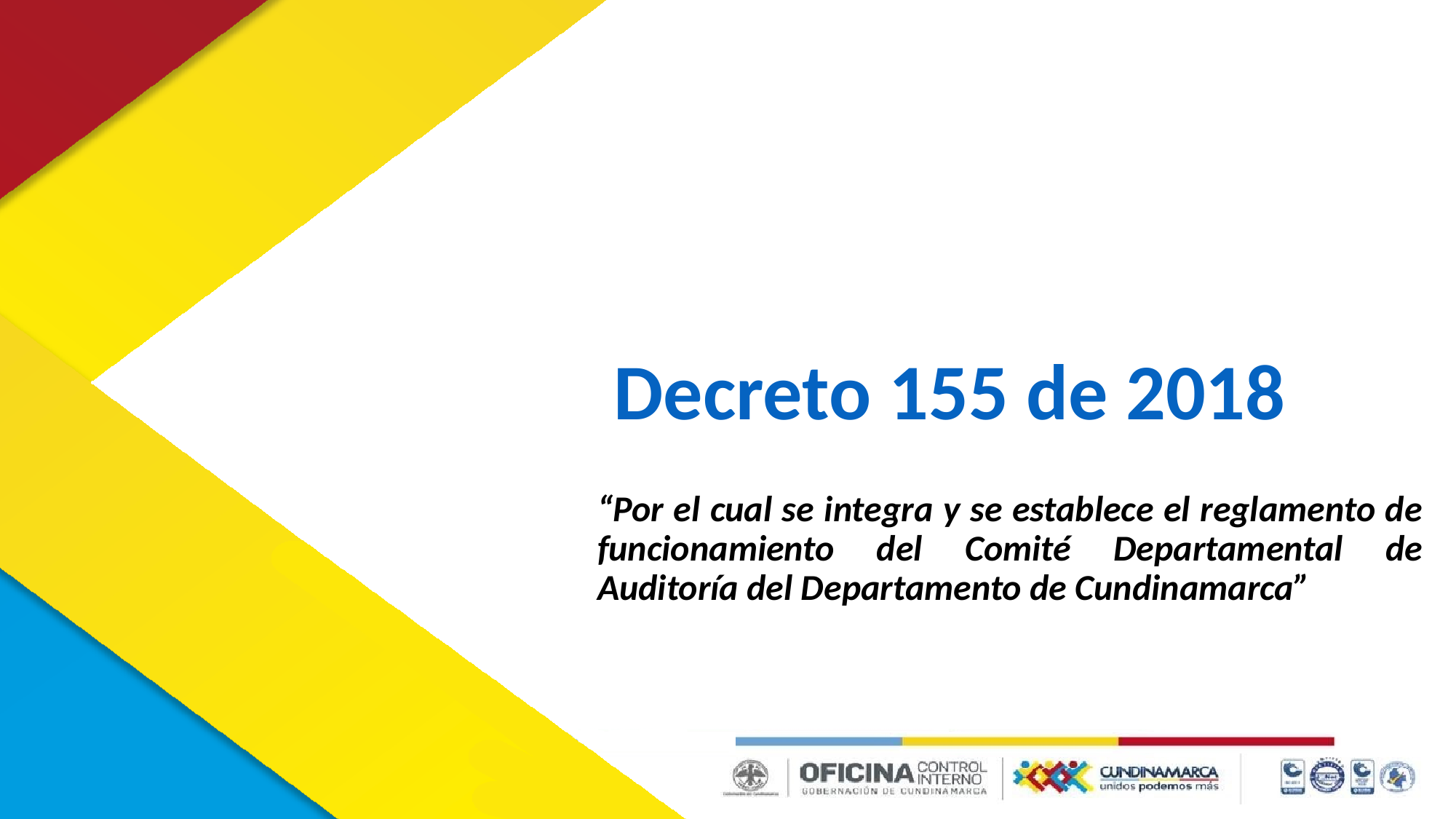

Decreto 155 de 2018
“Por el cual se integra y se establece el reglamento de funcionamiento del Comité Departamental de Auditoría del Departamento de Cundinamarca”